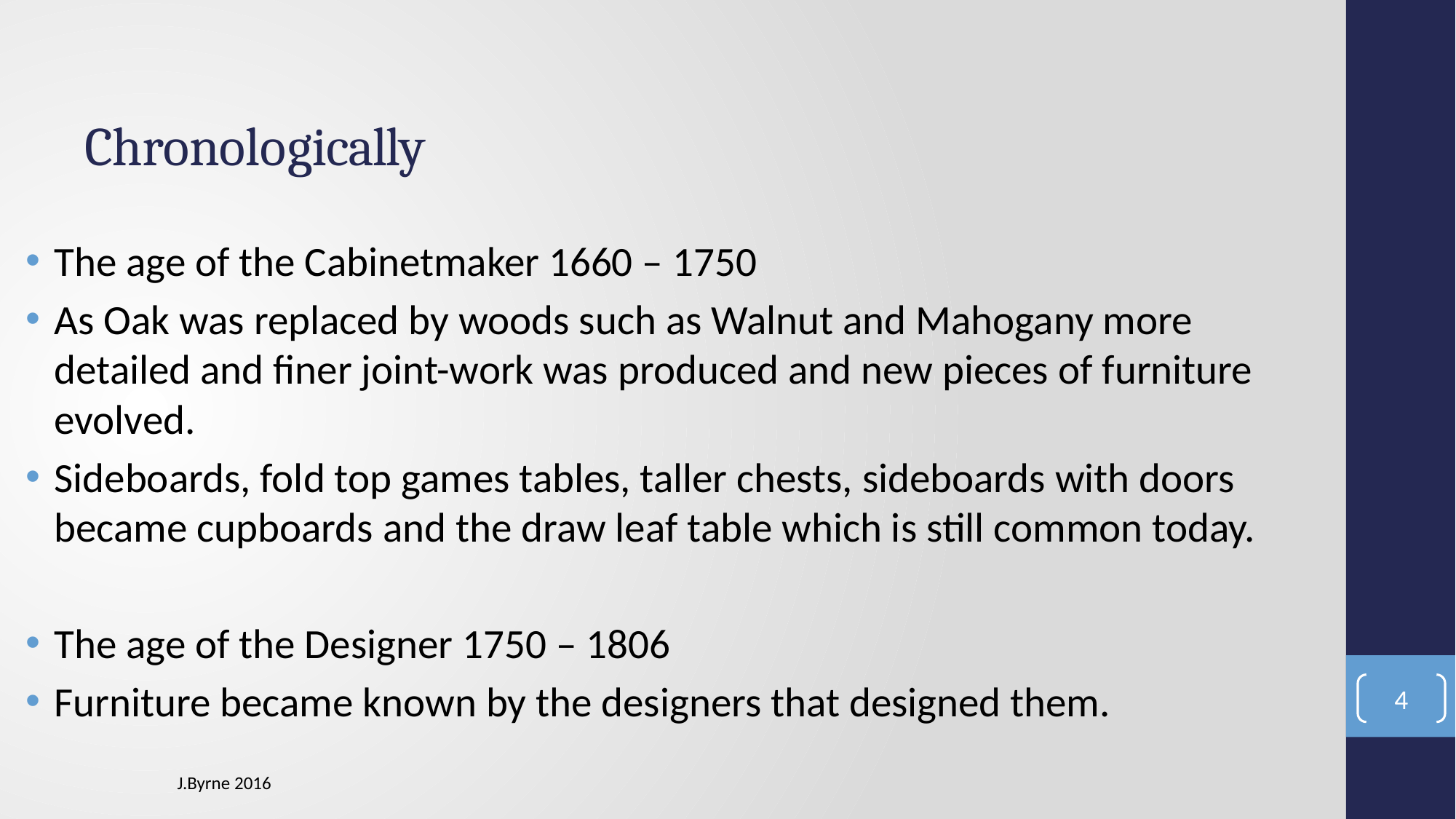

# Chronologically
The age of the Cabinetmaker 1660 – 1750
As Oak was replaced by woods such as Walnut and Mahogany more detailed and finer joint-work was produced and new pieces of furniture evolved.
Sideboards, fold top games tables, taller chests, sideboards with doors became cupboards and the draw leaf table which is still common today.

The age of the Designer 1750 – 1806
Furniture became known by the designers that designed them.
4
J.Byrne 2016